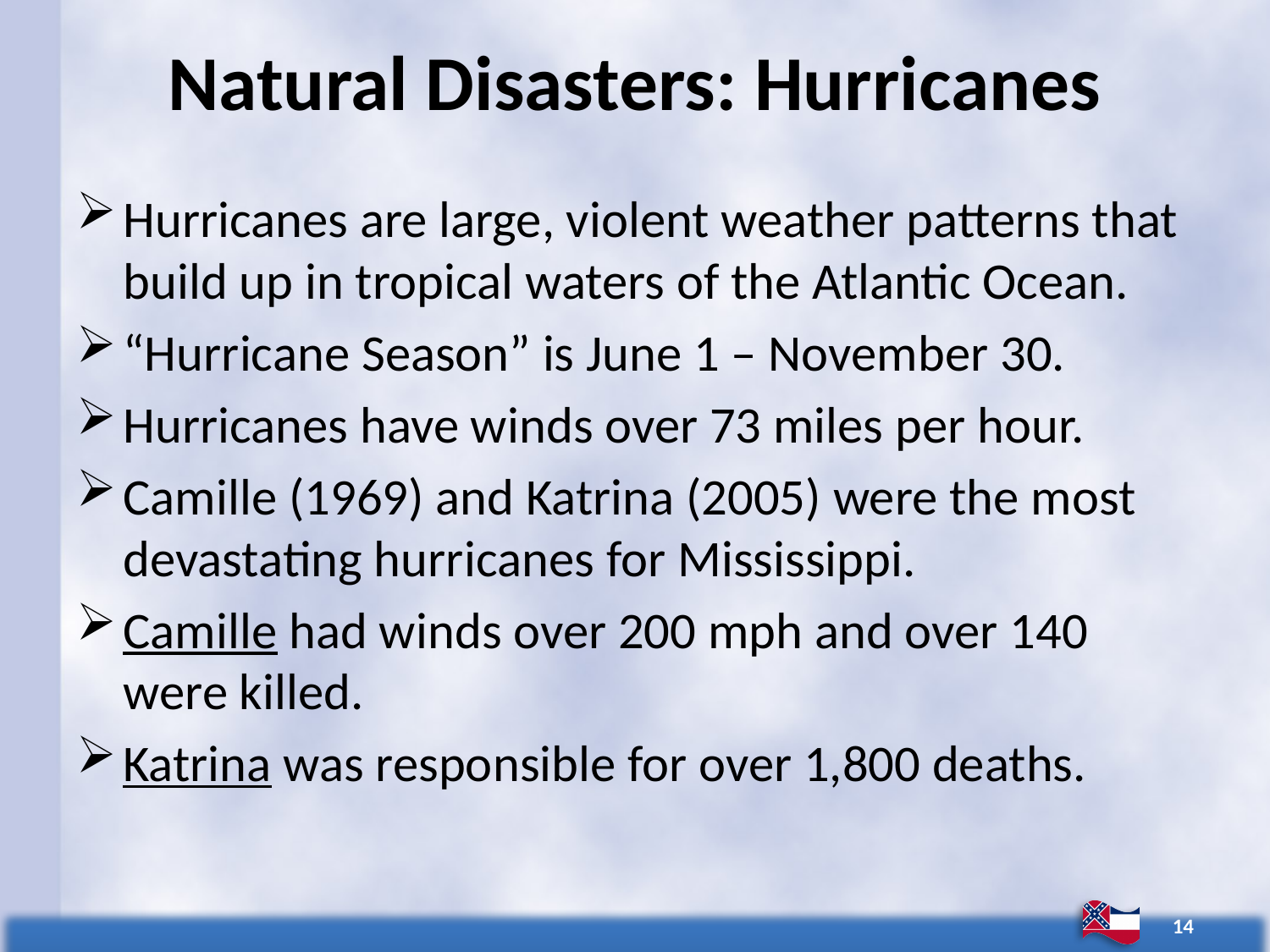

# Natural Disasters: Hurricanes
Hurricanes are large, violent weather patterns that build up in tropical waters of the Atlantic Ocean.
“Hurricane Season” is June 1 – November 30.
Hurricanes have winds over 73 miles per hour.
Camille (1969) and Katrina (2005) were the most devastating hurricanes for Mississippi.
Camille had winds over 200 mph and over 140 were killed.
Katrina was responsible for over 1,800 deaths.

14